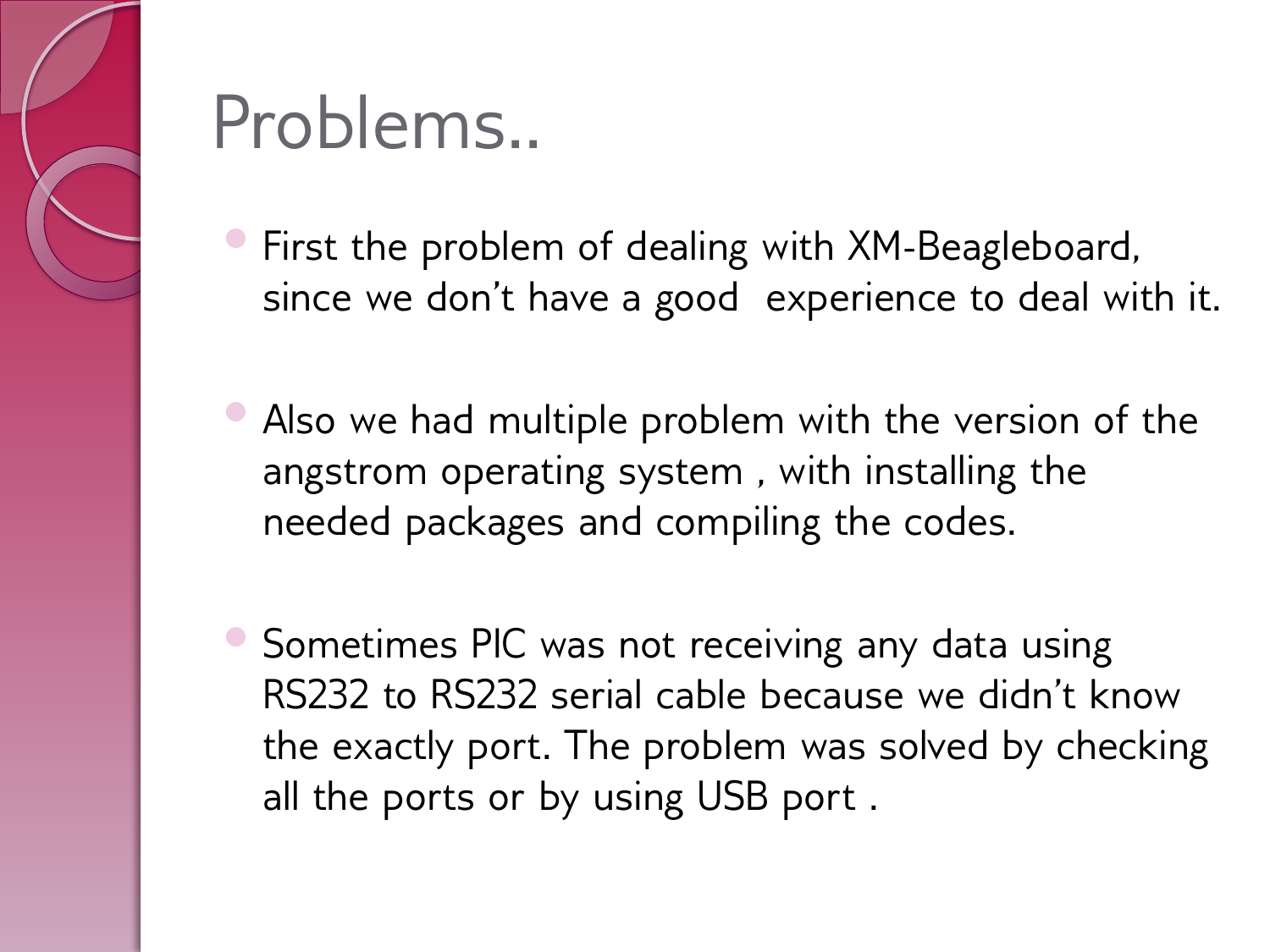

# Problems..
First the problem of dealing with XM-Beagleboard, since we don’t have a good  experience to deal with it.

Also we had multiple problem with the version of the angstrom operating system , with installing the needed packages and compiling the codes.

Sometimes PIC was not receiving any data using RS232 to RS232 serial cable because we didn’t know the exactly port. The problem was solved by checking all the ports or by using USB port .